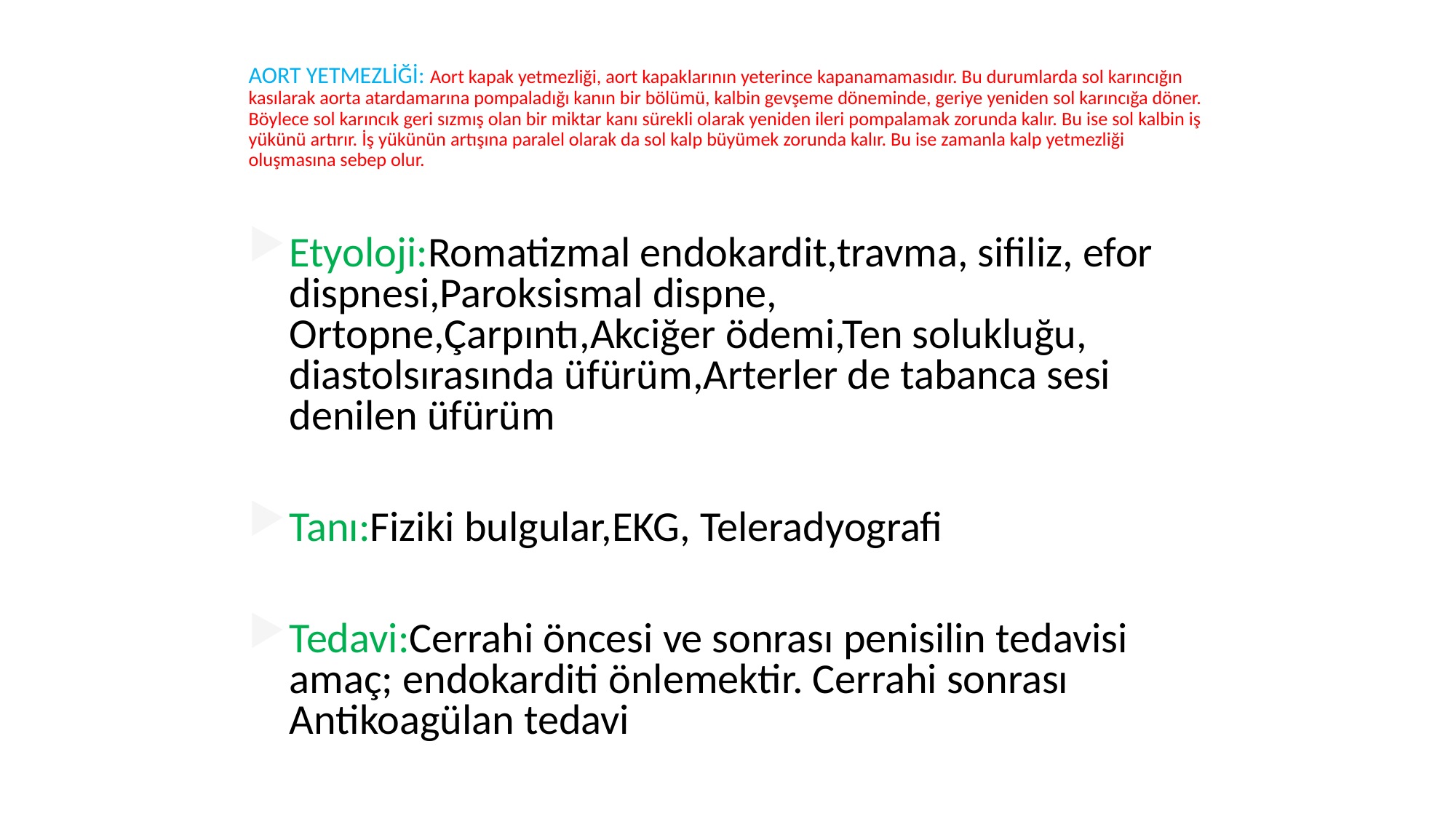

# AORT YETMEZLİĞİ: Aort kapak yetmezliği, aort kapaklarının yeterince kapanamamasıdır. Bu durumlarda sol karıncığın kasılarak aorta atardamarına pompaladığı kanın bir bölümü, kalbin gevşeme döneminde, geriye yeniden sol karıncığa döner. Böylece sol karıncık geri sızmış olan bir miktar kanı sürekli olarak yeniden ileri pompalamak zorunda kalır. Bu ise sol kalbin iş yükünü artırır. İş yükünün artışına paralel olarak da sol kalp büyümek zorunda kalır. Bu ise zamanla kalp yetmezliği oluşmasına sebep olur.
Etyoloji:Romatizmal endokardit,travma, sifiliz, efor dispnesi,Paroksismal dispne, Ortopne,Çarpıntı,Akciğer ödemi,Ten solukluğu, diastolsırasında üfürüm,Arterler de tabanca sesi denilen üfürüm

Tanı:Fiziki bulgular,EKG, Teleradyografi

Tedavi:Cerrahi öncesi ve sonrası penisilin tedavisi amaç; endokarditi önlemektir. Cerrahi sonrası Antikoagülan tedavi